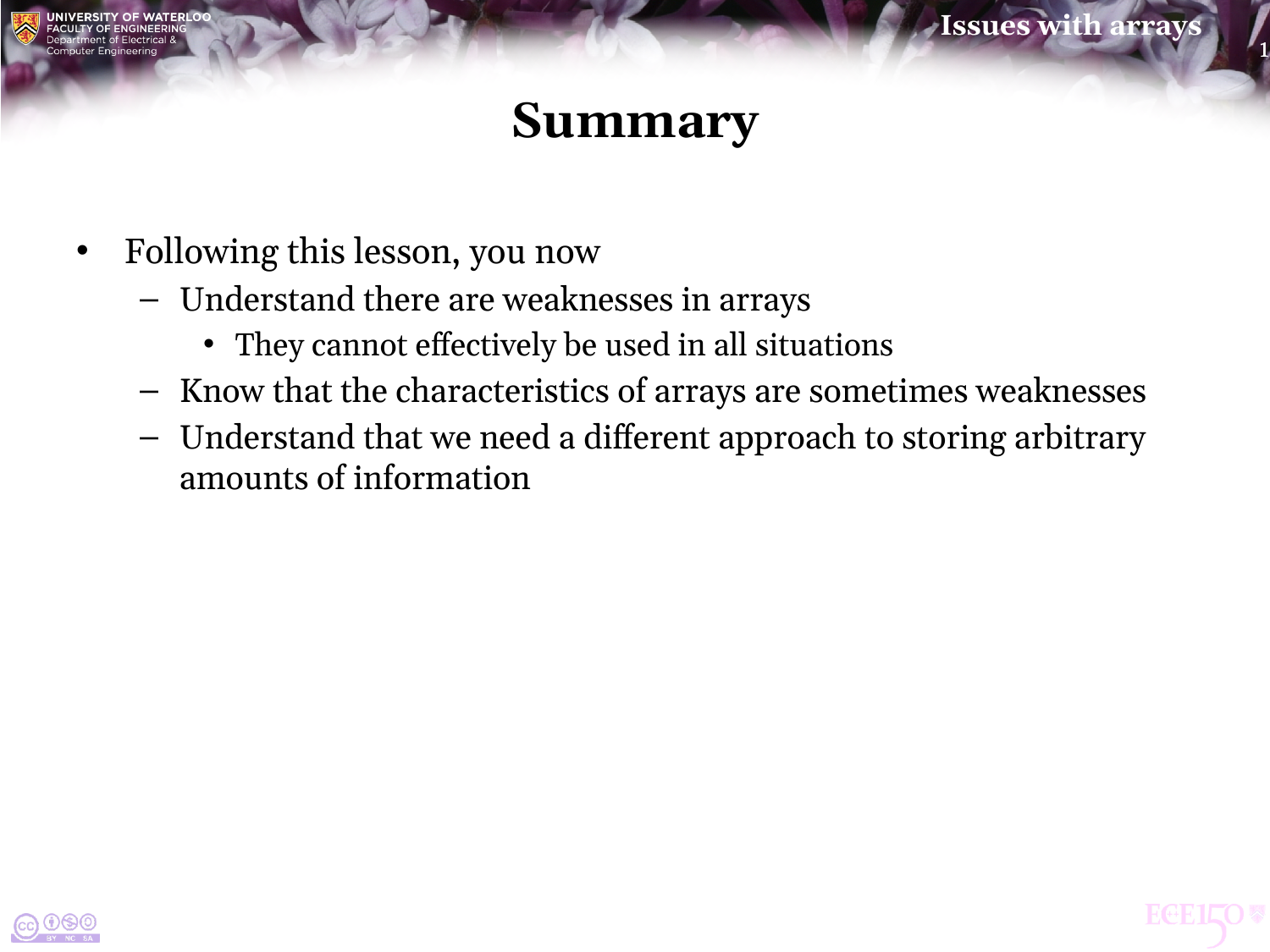

# Summary
Following this lesson, you now
Understand there are weaknesses in arrays
They cannot effectively be used in all situations
Know that the characteristics of arrays are sometimes weaknesses
Understand that we need a different approach to storing arbitrary amounts of information